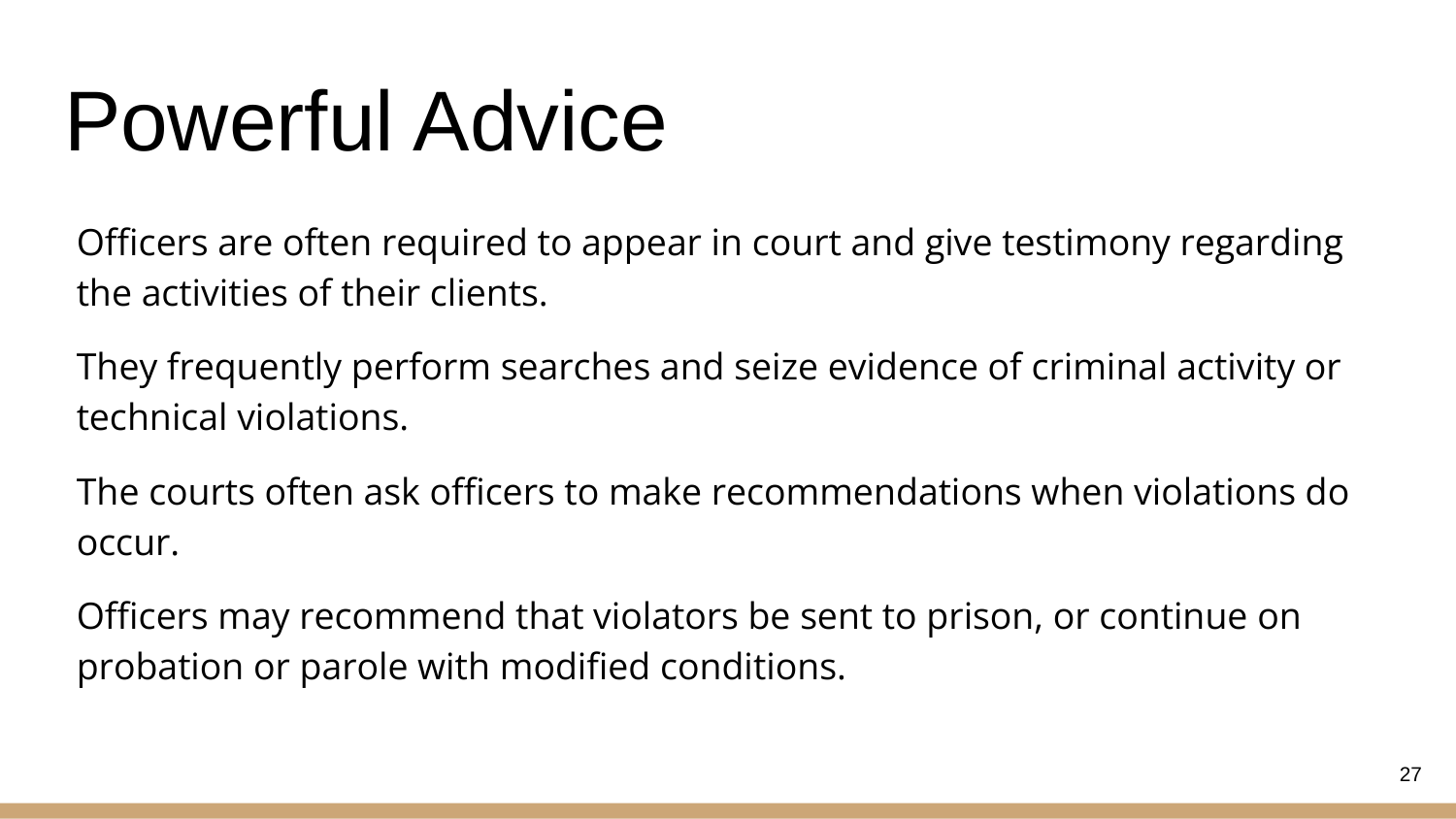

# Powerful Advice
Officers are often required to appear in court and give testimony regarding the activities of their clients.
They frequently perform searches and seize evidence of criminal activity or technical violations.
The courts often ask officers to make recommendations when violations do occur.
Officers may recommend that violators be sent to prison, or continue on probation or parole with modified conditions.
27